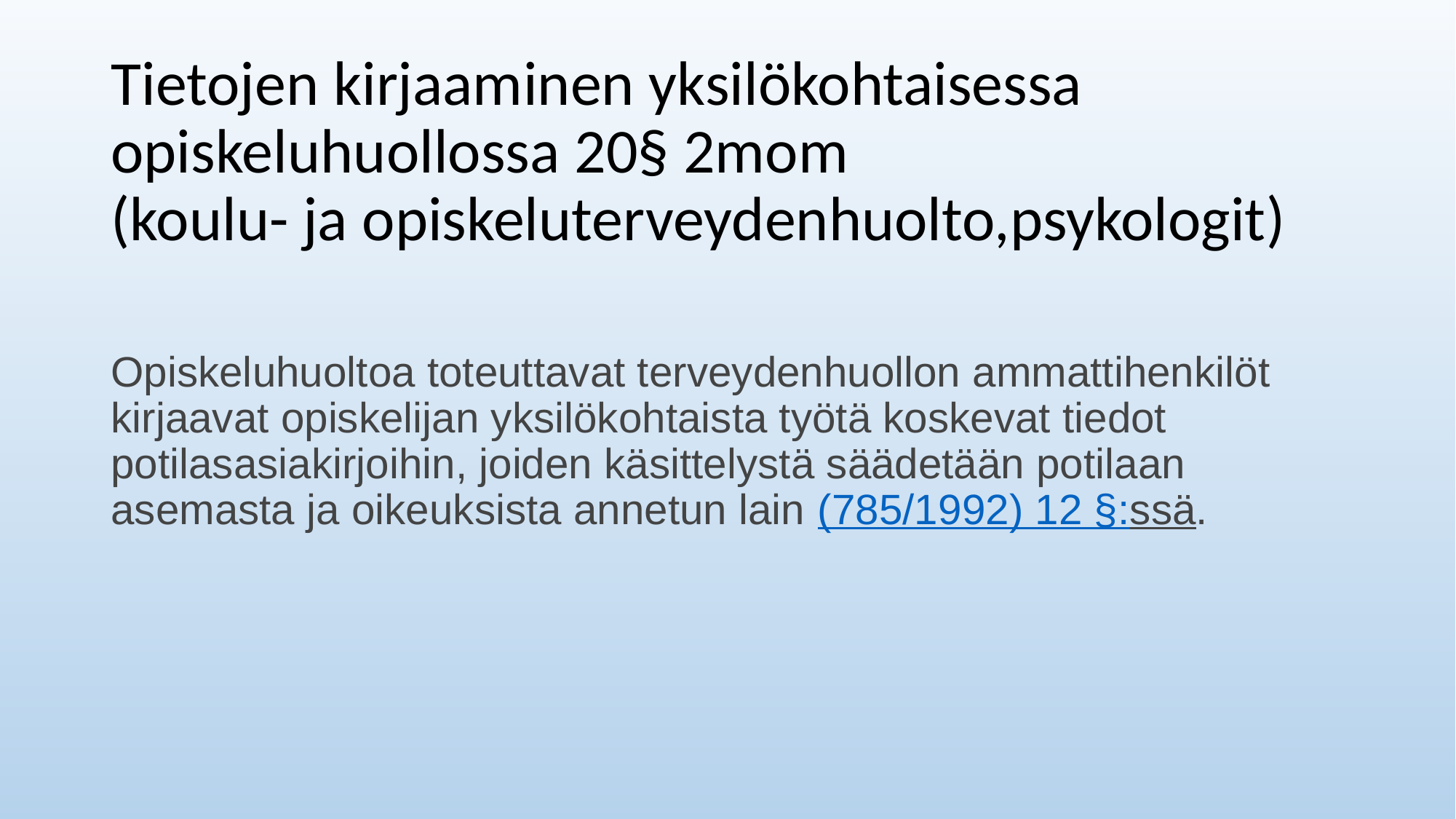

# Tietojen kirjaaminen yksilökohtaisessa opiskeluhuollossa 20§ 2mom (koulu- ja opiskeluterveydenhuolto,psykologit)

Opiskeluhuoltoa toteuttavat terveydenhuollon ammattihenkilöt kirjaavat opiskelijan yksilökohtaista työtä koskevat tiedot potilasasiakirjoihin, joiden käsittelystä säädetään potilaan asemasta ja oikeuksista annetun lain (785/1992) 12 §:ssä.